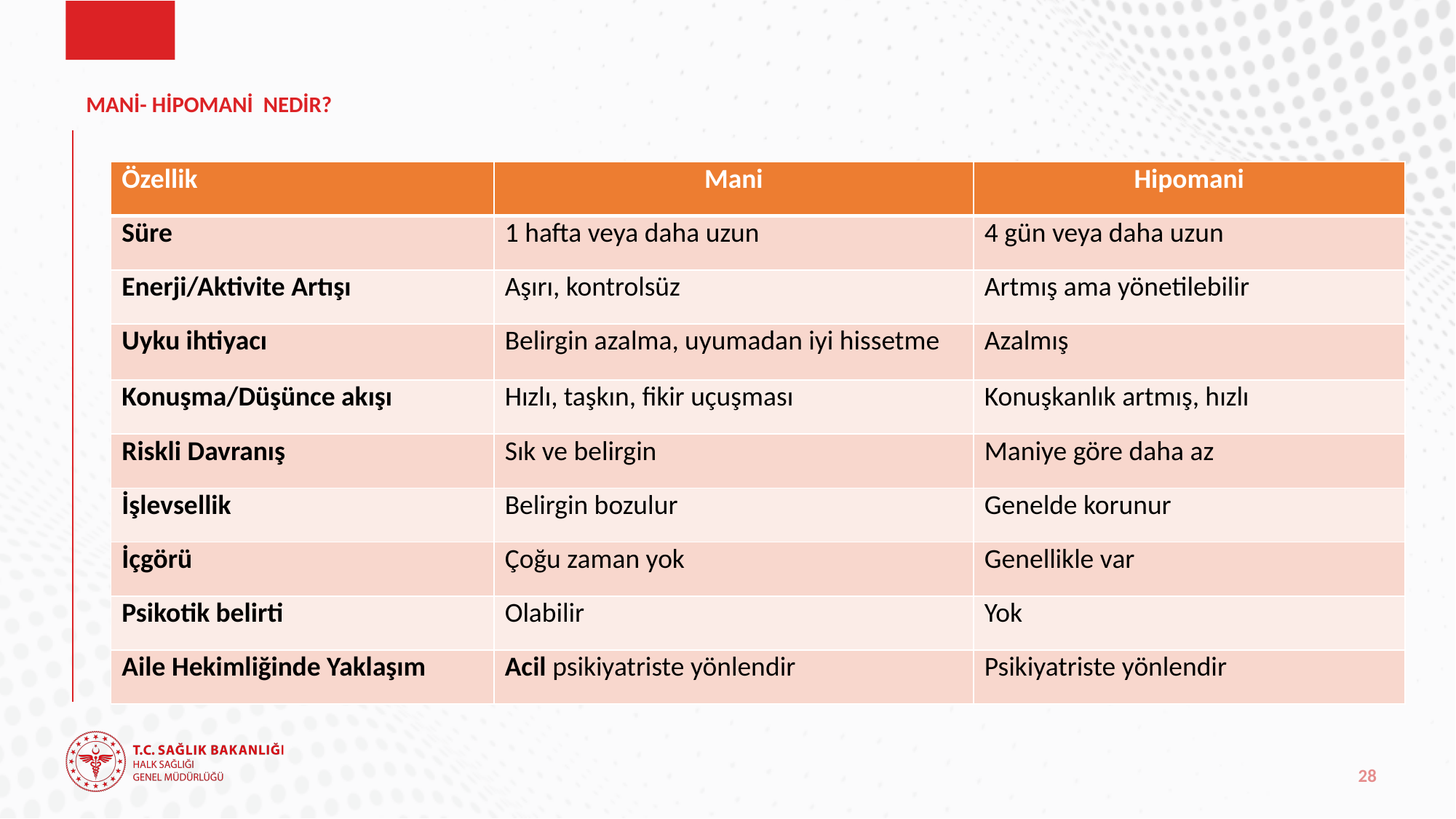

# MANİ- HİPOMANİ  NEDİR?

| Özellik | Mani | Hipomani |
| --- | --- | --- |
| Süre | 1 hafta veya daha uzun | 4 gün veya daha uzun |
| Enerji/Aktivite Artışı | Aşırı, kontrolsüz | Artmış ama yönetilebilir |
| Uyku ihtiyacı | Belirgin azalma, uyumadan iyi hissetme | Azalmış |
| Konuşma/Düşünce akışı | Hızlı, taşkın, fikir uçuşması | Konuşkanlık artmış, hızlı |
| Riskli Davranış | Sık ve belirgin | Maniye göre daha az |
| İşlevsellik | Belirgin bozulur | Genelde korunur |
| İçgörü | Çoğu zaman yok | Genellikle var |
| Psikotik belirti | Olabilir | Yok |
| Aile Hekimliğinde Yaklaşım | Acil psikiyatriste yönlendir | Psikiyatriste yönlendir |
28